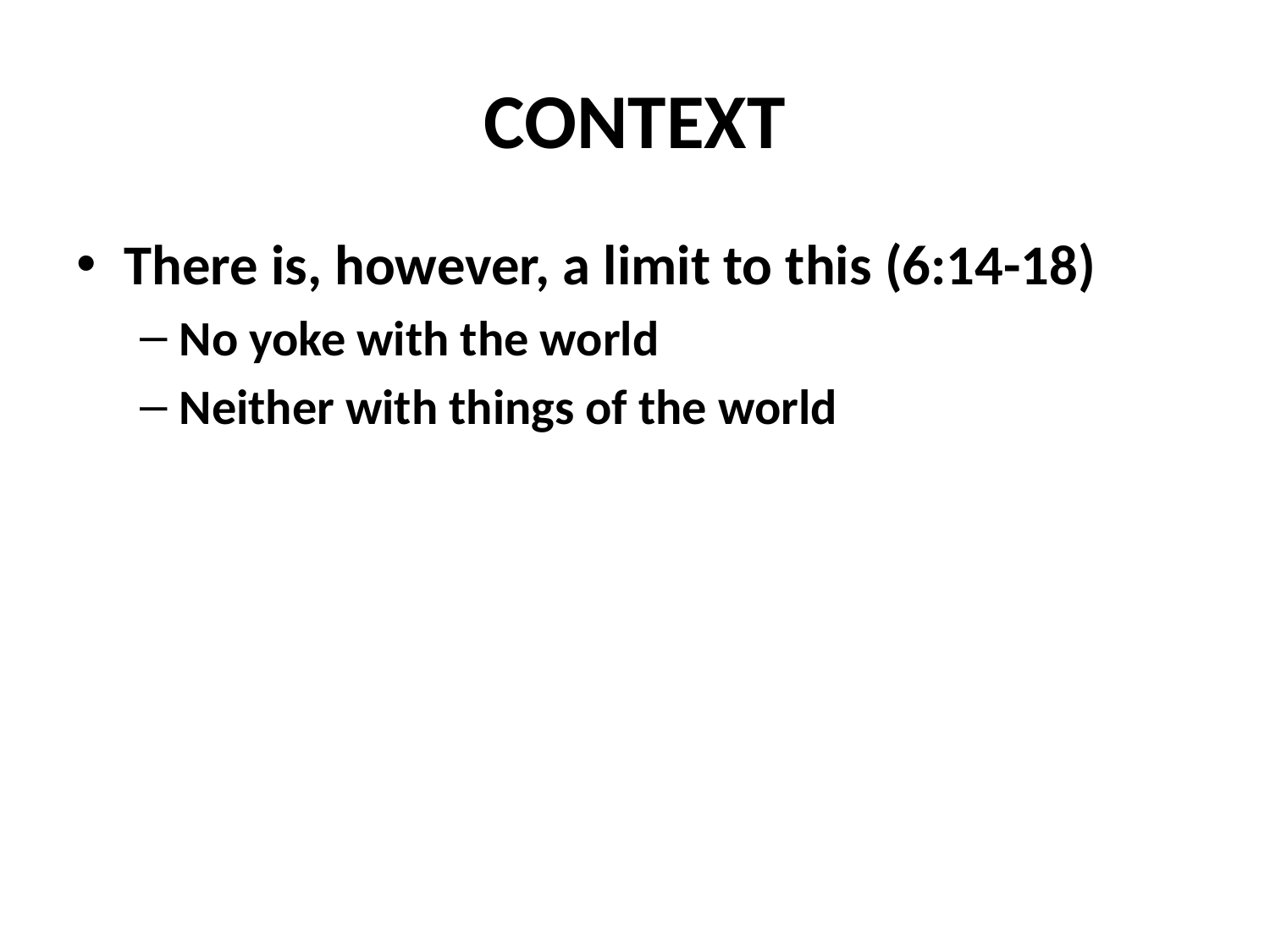

# CONTEXT
There is, however, a limit to this (6:14-18)
No yoke with the world
Neither with things of the world